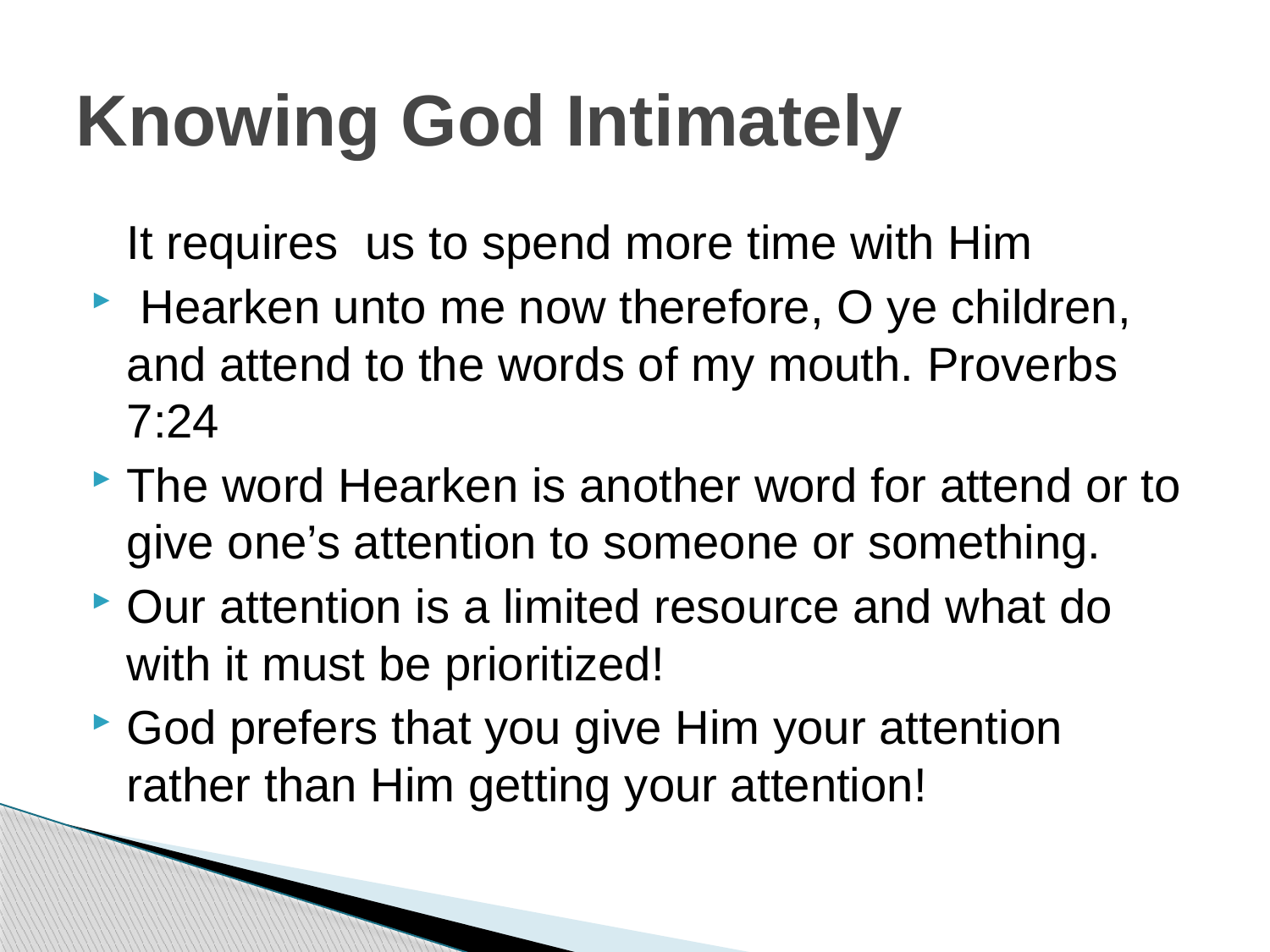

# Knowing God Intimately
	It requires  us to spend more time with Him
 Hearken unto me now therefore, O ye children, and attend to the words of my mouth. Proverbs 7:24
The word Hearken is another word for attend or to give one’s attention to someone or something.
Our attention is a limited resource and what do with it must be prioritized!
God prefers that you give Him your attention rather than Him getting your attention!